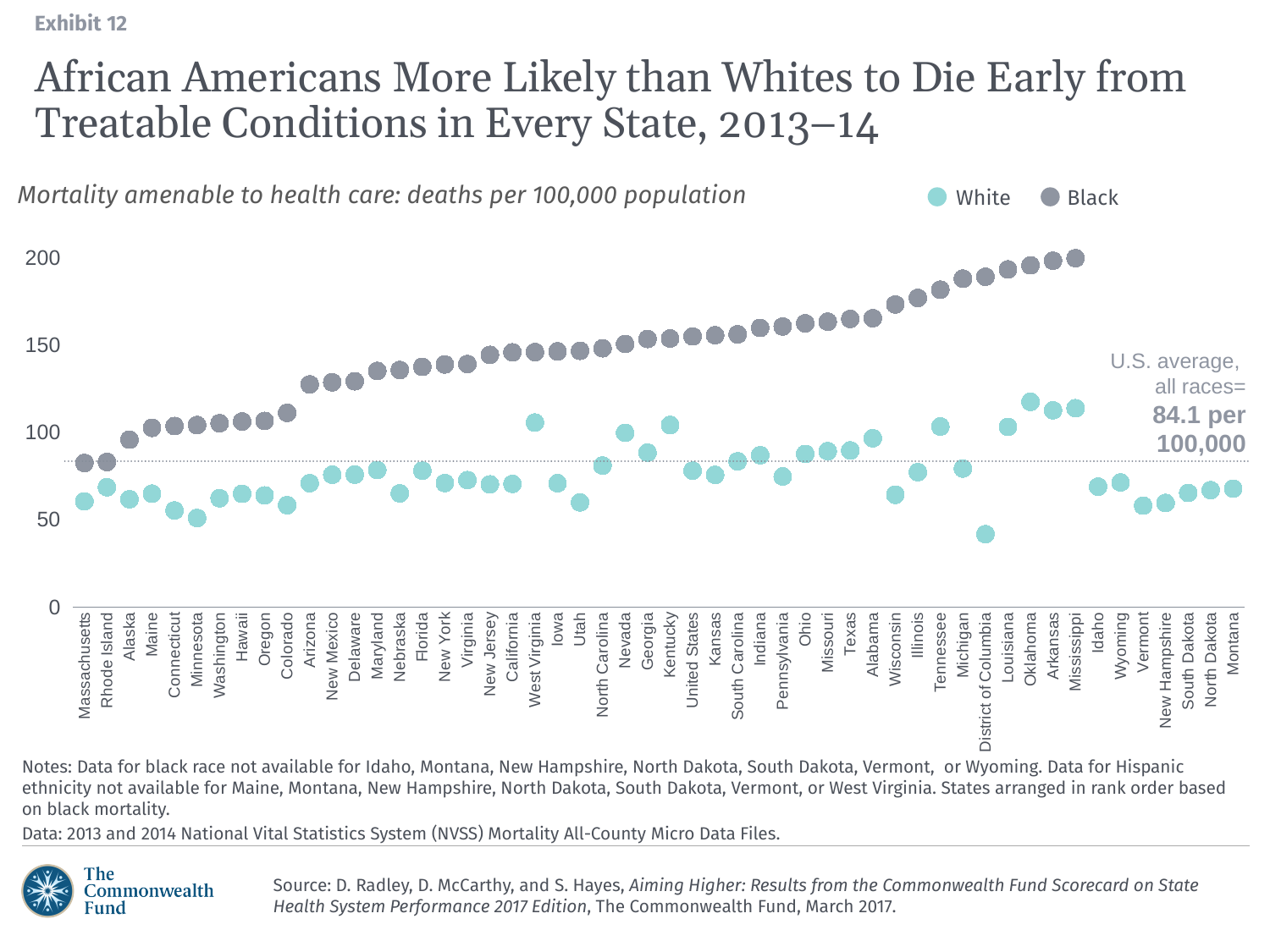

Exhibit 12
# African Americans More Likely than Whites to Die Early from Treatable Conditions in Every State, 2013–14
Mortality amenable to health care: deaths per 100,000 population
White
Black

### Chart

| Category | Black Race | White Race |
|---|---|---|
| Massachusetts | 82.559049148 | 60.557404594 |
| Rhode Island | 83.122977863 | 68.679556404 |
| Alaska | 95.907217509 | 61.774269706 |
| Maine | 102.665442071 | 65.025098499 |
| Connecticut | 103.712701812 | 55.367394084 |
| Minnesota | 104.248698382 | 51.02989122 |
| Washington | 105.301697695 | 62.375351689 |
| Hawaii | 106.267628597 | 64.901324903 |
| Oregon | 106.626176601 | 64.000610513 |
| Colorado | 111.25514206 | 58.385901044 |
| Arizona | 127.498516169 | 70.993017071 |
| New Mexico | 128.729324601 | 75.821701912 |
| Delaware | 129.283400357 | 75.895471348 |
| Maryland | 135.217845319 | 78.535002996 |
| Nebraska | 135.716128214 | 65.138005228 |
| Florida | 137.568794703 | 78.169987441 |
| New York | 138.920387122 | 71.060612557 |
| Virginia | 139.149538353 | 72.753242016 |
| New Jersey | 144.40808603 | 70.33189002 |
| California | 145.867585676 | 70.589011353 |
| West Virginia | 146.004624739 | 105.677317733 |
| Iowa | 146.425590789 | 70.974726009 |
| Utah | 146.73312782 | 59.952599193 |
| North Carolina | 148.176146042 | 81.065000661 |
| Nevada | 150.642402817 | 99.813197693 |
| Georgia | 153.502287632 | 88.503595408 |
| Kentucky | 153.793129497 | 104.292963932 |
| United States | 155.012328248 | 78.153971778 |
| Kansas | 155.658576684 | 75.771001544 |
| South Carolina | 156.161482095 | 83.470538394 |
| Indiana | 159.858747246 | 87.009361403 |
| Pennsylvania | 160.666324261 | 74.860849938 |
| Ohio | 162.414646308 | 87.750700342 |
| Missouri | 163.366112024 | 89.282204785 |
| Texas | 164.98895566 | 89.718740057 |
| Alabama | 165.376330811 | 96.743542773 |
| Wisconsin | 173.254999955 | 64.326841303 |
| Illinois | 176.978309036 | 77.30695844 |
| Tennessee | 181.703658475 | 103.423035903 |
| Michigan | 188.020103067 | 79.384355001 |
| District of Columbia | 189.119961898 | 41.795873492 |
| Louisiana | 193.310323129 | 103.184804761 |
| Oklahoma | 195.629180892 | 117.529580661 |
| Arkansas | 198.282240789 | 112.712175114 |
| Mississippi | 199.735874277 | 113.900726041 |
| Idaho | None | 68.988728411 |
| Wyoming | None | 71.419183922 |
| Vermont | None | 58.128403446 |
| New Hampshire | None | 59.644601509 |
| South Dakota | None | 65.382295721 |
| North Dakota | None | 66.976175342 |
| Montana | None | 67.827843226 |
U.S. average,
all races=
84.1 per 100,000
Notes: Data for black race not available for Idaho, Montana, New Hampshire, North Dakota, South Dakota, Vermont,  or Wyoming. Data for Hispanic ethnicity not available for Maine, Montana, New Hampshire, North Dakota, South Dakota, Vermont, or West Virginia. States arranged in rank order based on black mortality.
Data: 2013 and 2014 National Vital Statistics System (NVSS) Mortality All-County Micro Data Files.
Source: D. Radley, D. McCarthy, and S. Hayes, Aiming Higher: Results from the Commonwealth Fund Scorecard on State Health System Performance 2017 Edition, The Commonwealth Fund, March 2017.